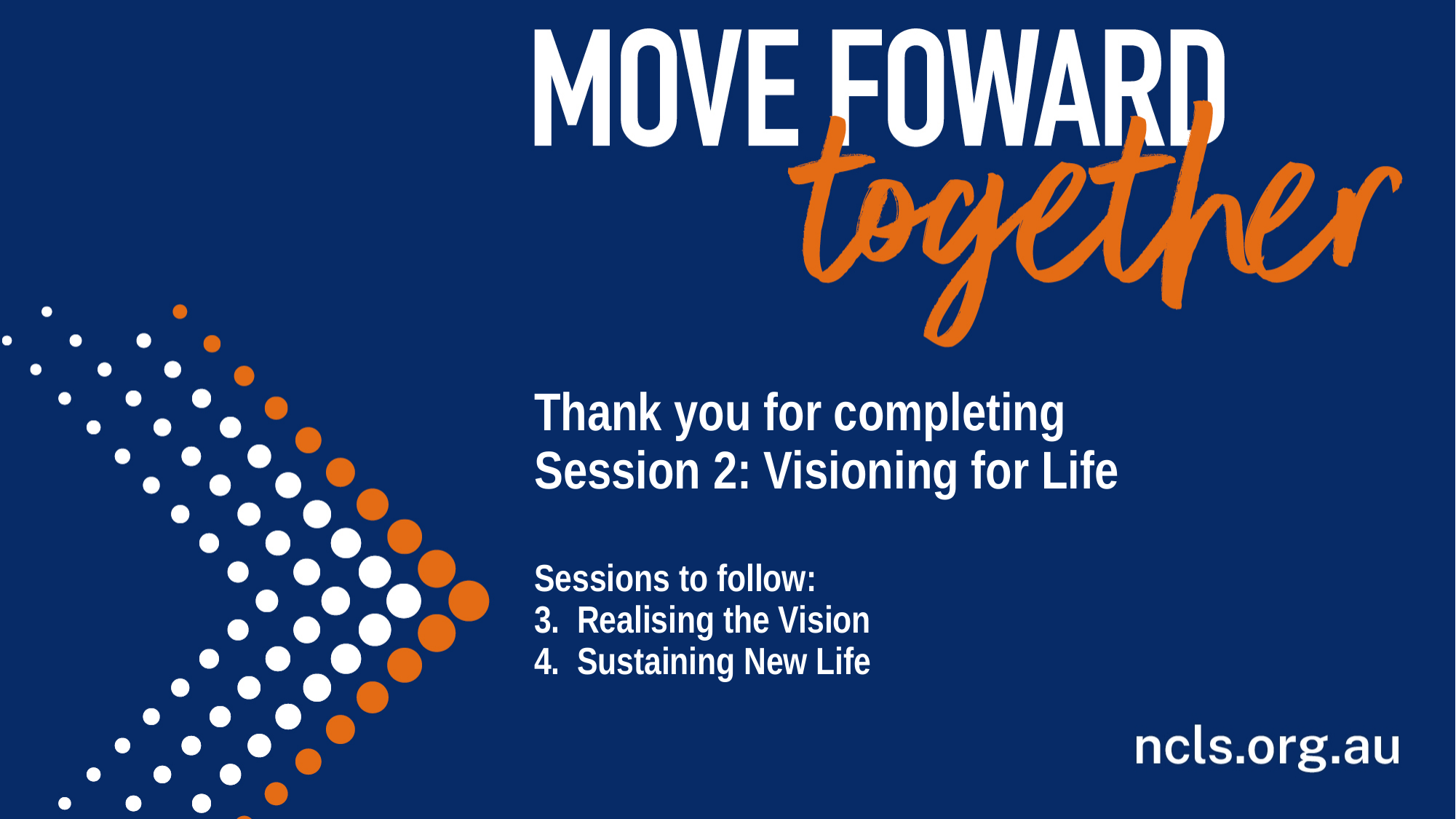

Thank you for completing
Session 2: Visioning for Life
Sessions to follow:
3.	Realising the Vision
4.	Sustaining New Life